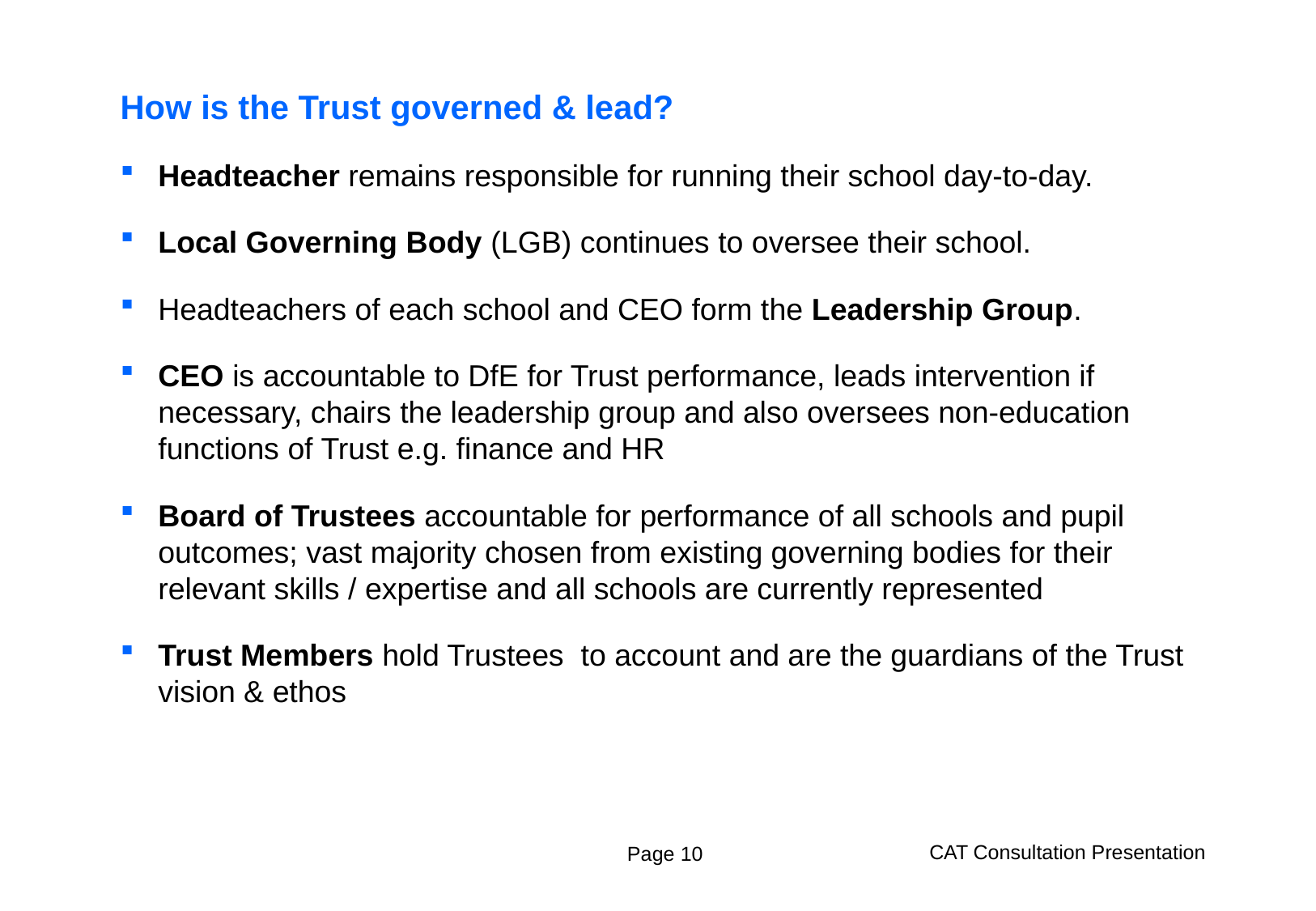

How is the Trust governed & lead?
Headteacher remains responsible for running their school day-to-day.
Local Governing Body (LGB) continues to oversee their school.
Headteachers of each school and CEO form the Leadership Group.
CEO is accountable to DfE for Trust performance, leads intervention if necessary, chairs the leadership group and also oversees non-education functions of Trust e.g. finance and HR
Board of Trustees accountable for performance of all schools and pupil outcomes; vast majority chosen from existing governing bodies for their relevant skills / expertise and all schools are currently represented
Trust Members hold Trustees  to account and are the guardians of the Trust vision & ethos